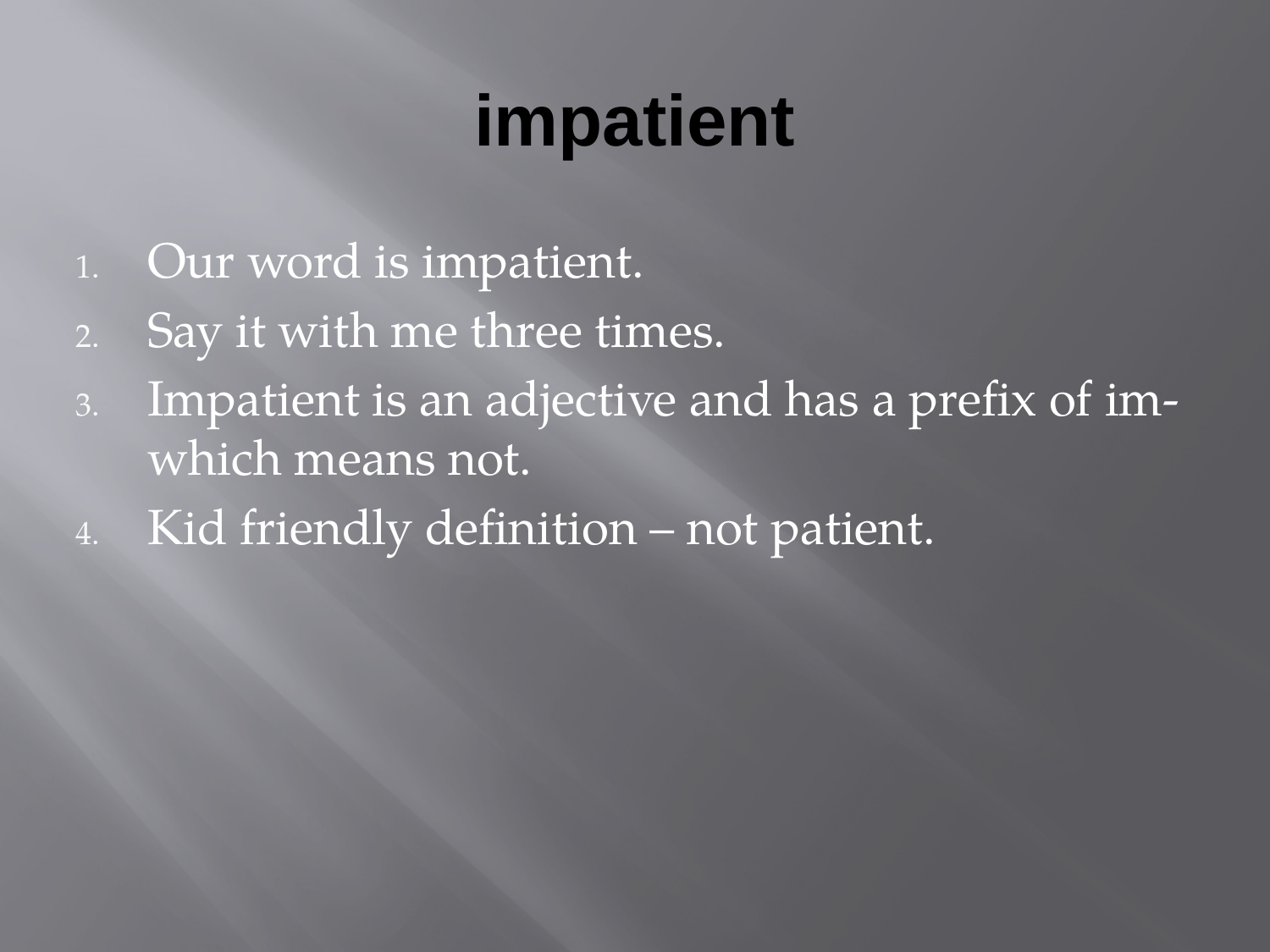

# impatient
Our word is impatient.
Say it with me three times.
Impatient is an adjective and has a prefix of im- which means not.
Kid friendly definition – not patient.